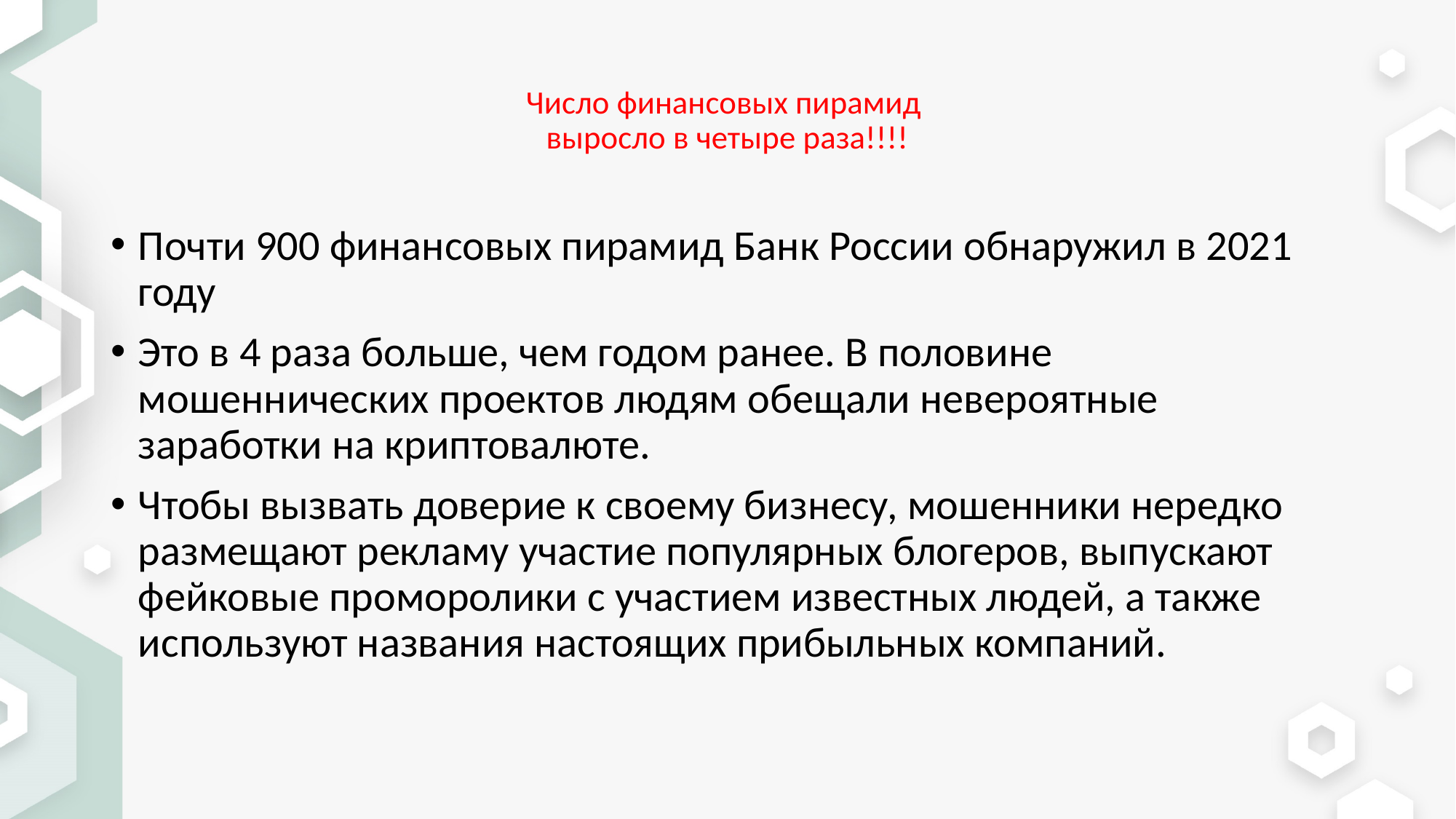

# Число финансовых пирамид выросло в четыре раза!!!!
Почти 900 финансовых пирамид Банк России обнаружил в 2021 году
Это в 4 раза больше, чем годом ранее. В половине мошеннических проектов людям обещали невероятные заработки на криптовалюте.
Чтобы вызвать доверие к своему бизнесу, мошенники нередко размещают рекламу участие популярных блогеров, выпускают фейковые проморолики с участием известных людей, а также используют названия настоящих прибыльных компаний.